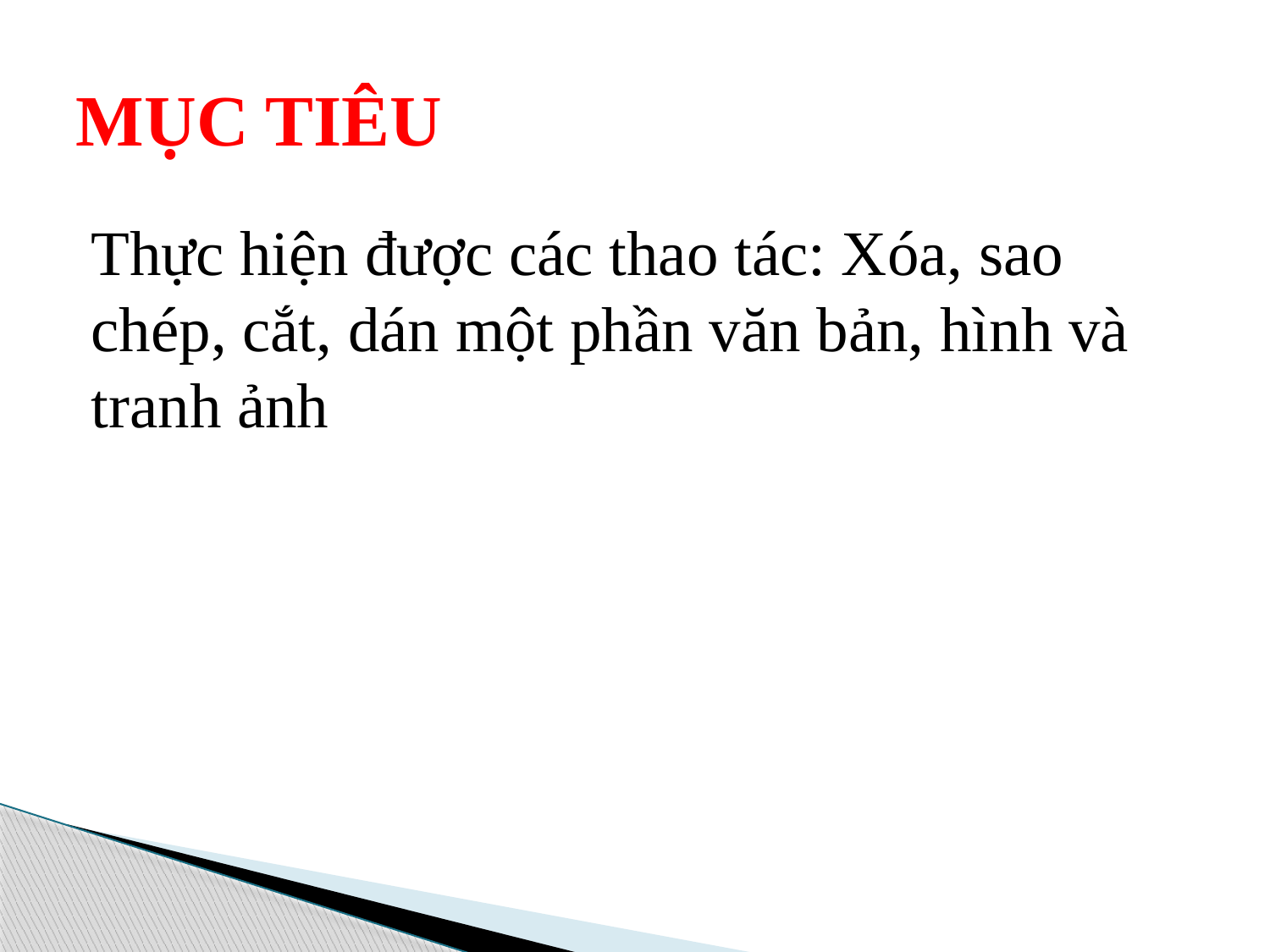

# MỤC TIÊU
Thực hiện được các thao tác: Xóa, sao chép, cắt, dán một phần văn bản, hình và tranh ảnh